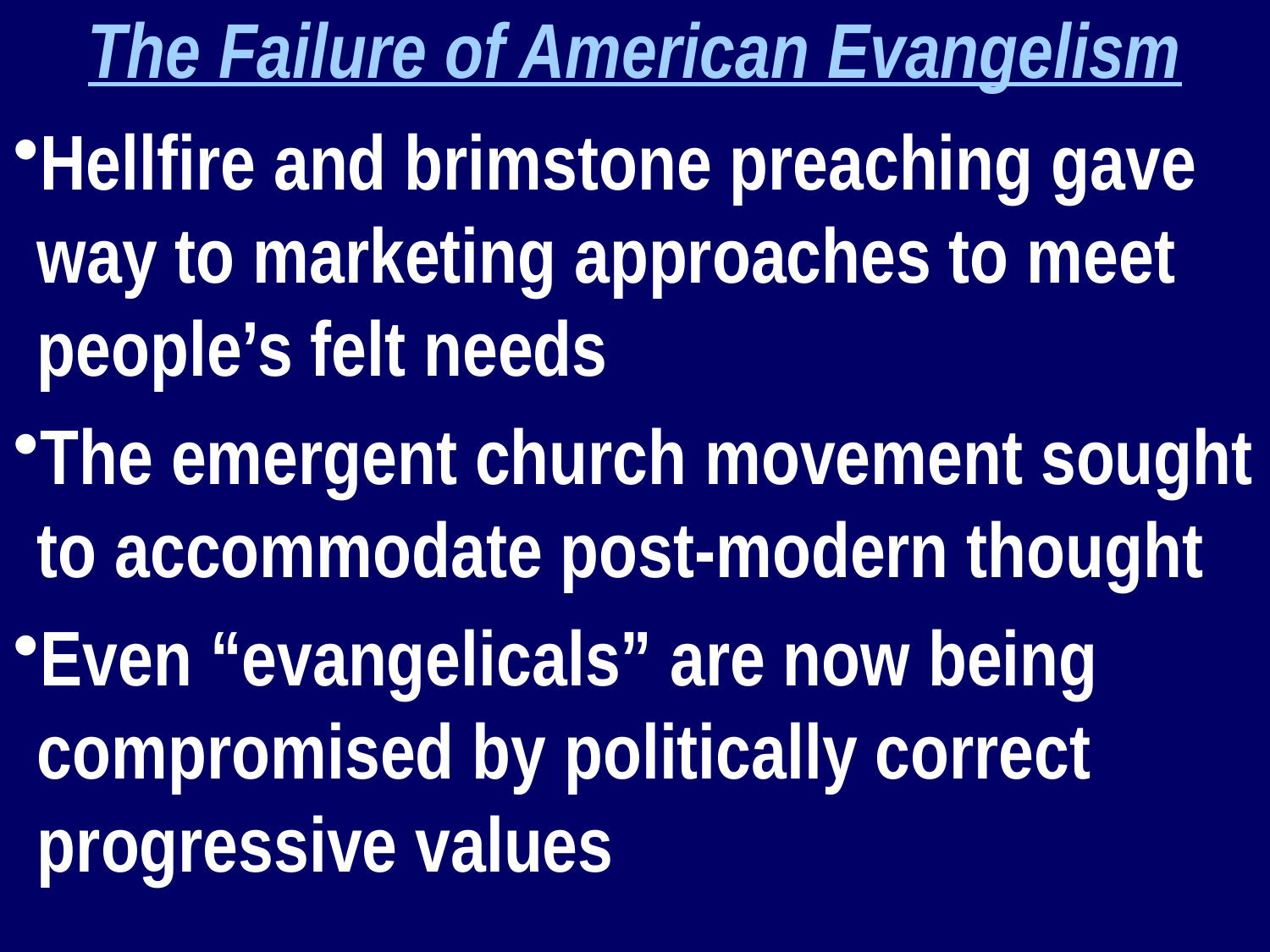

The Failure of American Evangelism
Hellfire and brimstone preaching gave way to marketing approaches to meet people’s felt needs
The emergent church movement sought to accommodate post-modern thought
Even “evangelicals” are now being compromised by politically correct progressive values